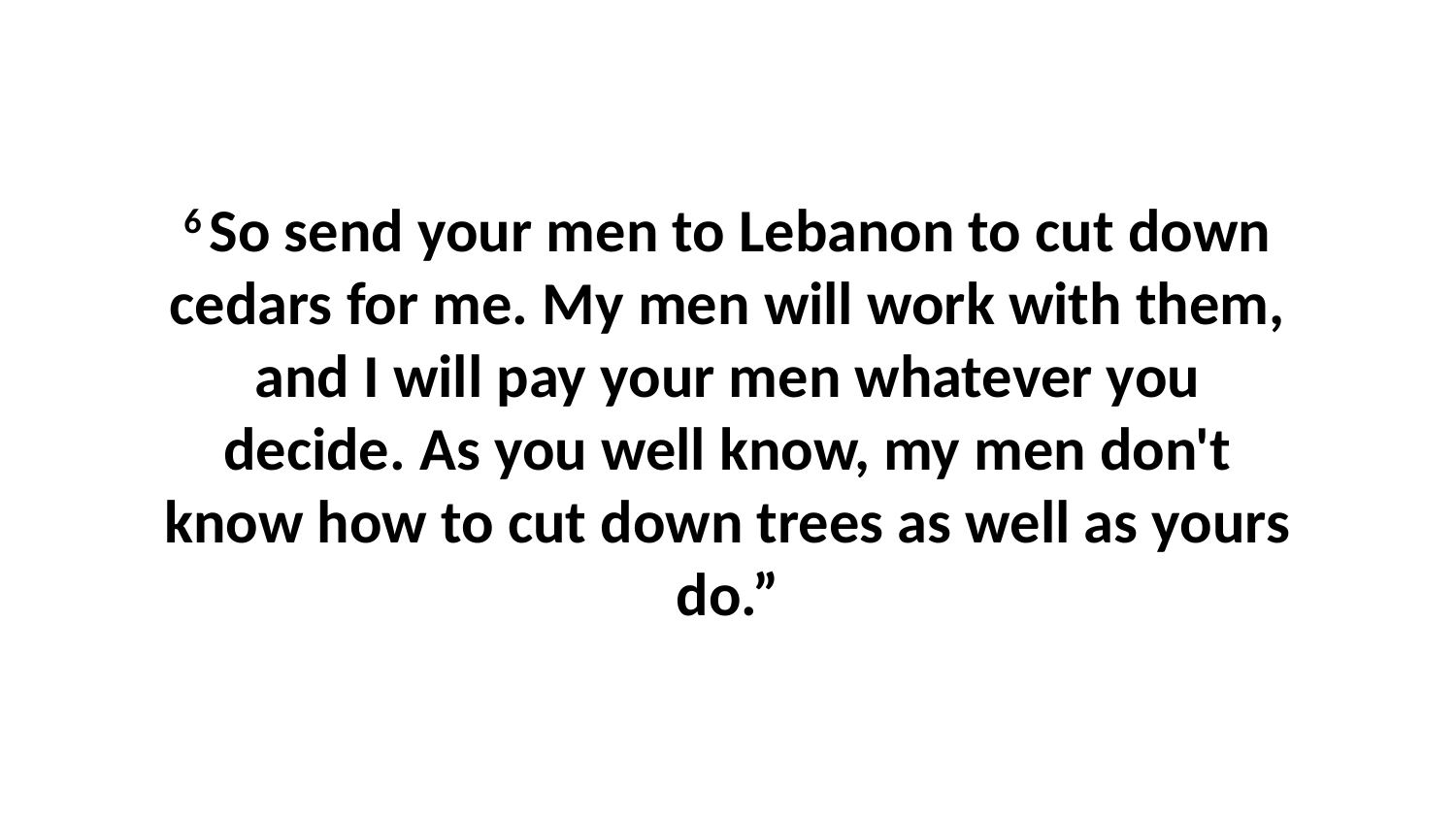

6 So send your men to Lebanon to cut down cedars for me. My men will work with them, and I will pay your men whatever you decide. As you well know, my men don't know how to cut down trees as well as yours do.”